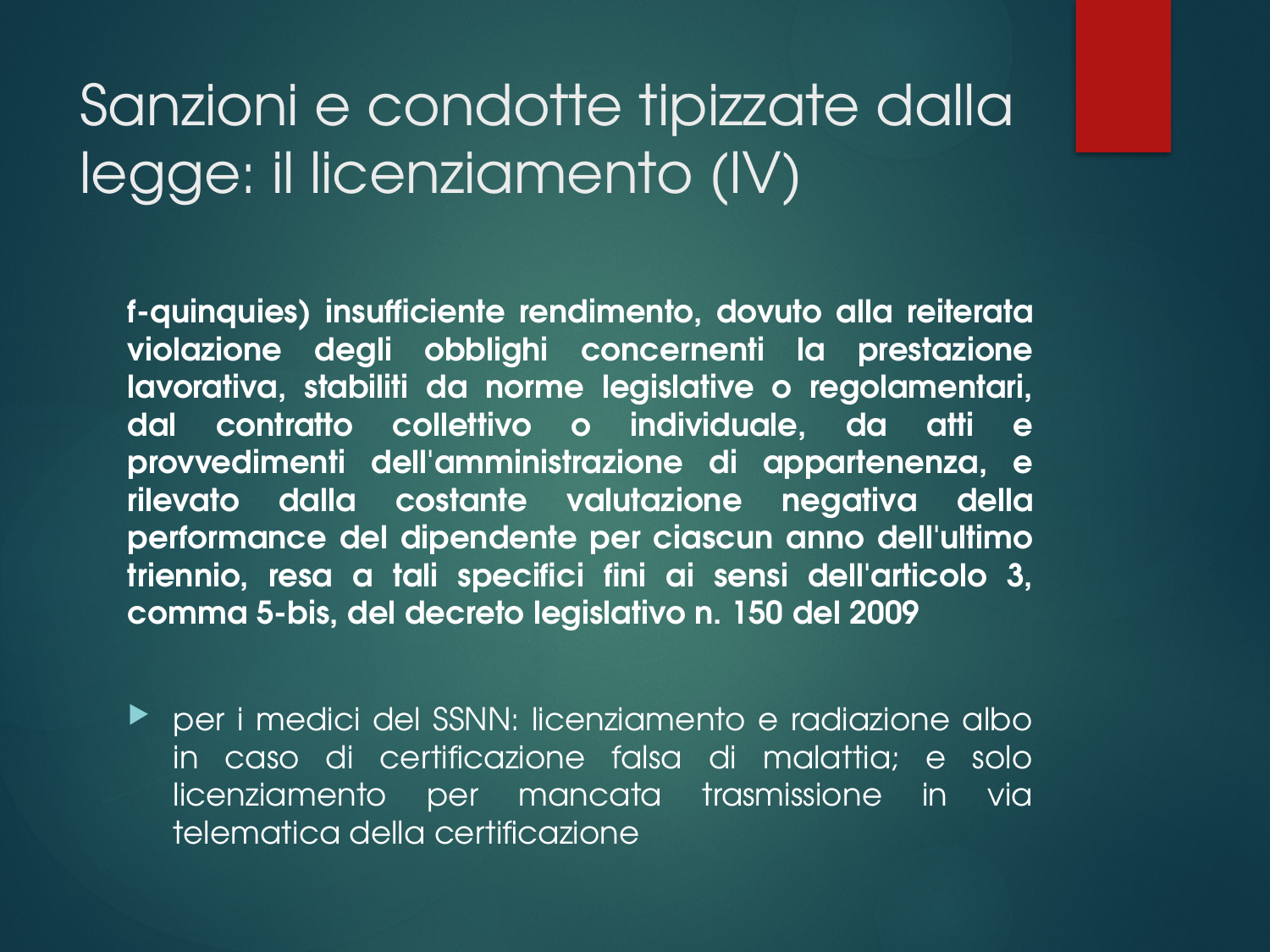

# Sanzioni e condotte tipizzate dalla legge: il licenziamento (IV)
f-quinquies) insufficiente rendimento, dovuto alla reiterata violazione degli obblighi concernenti la prestazione lavorativa, stabiliti da norme legislative o regolamentari, dal contratto collettivo o individuale, da atti e provvedimenti dell'amministrazione di appartenenza, e rilevato dalla costante valutazione negativa della performance del dipendente per ciascun anno dell'ultimo triennio, resa a tali specifici fini ai sensi dell'articolo 3, comma 5-bis, del decreto legislativo n. 150 del 2009

per i medici del SSNN: licenziamento e radiazione albo in caso di certificazione falsa di malattia; e solo licenziamento per mancata trasmissione in via telematica della certificazione